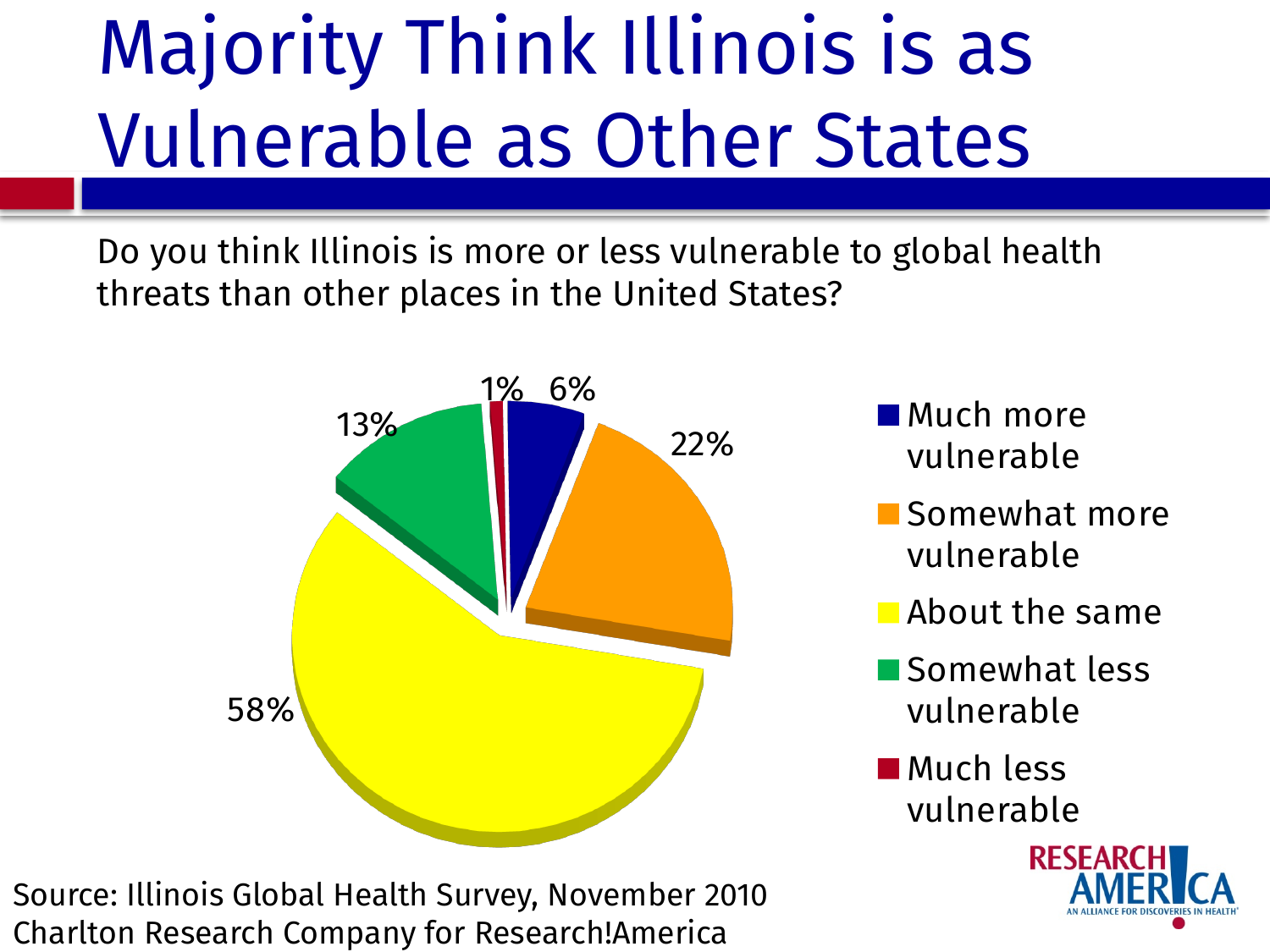

# Majority Think Illinois is as Vulnerable as Other States
Do you think Illinois is more or less vulnerable to global health threats than other places in the United States?

[unsupported chart]

Source: Illinois Global Health Survey, November 2010
Charlton Research Company for Research!America